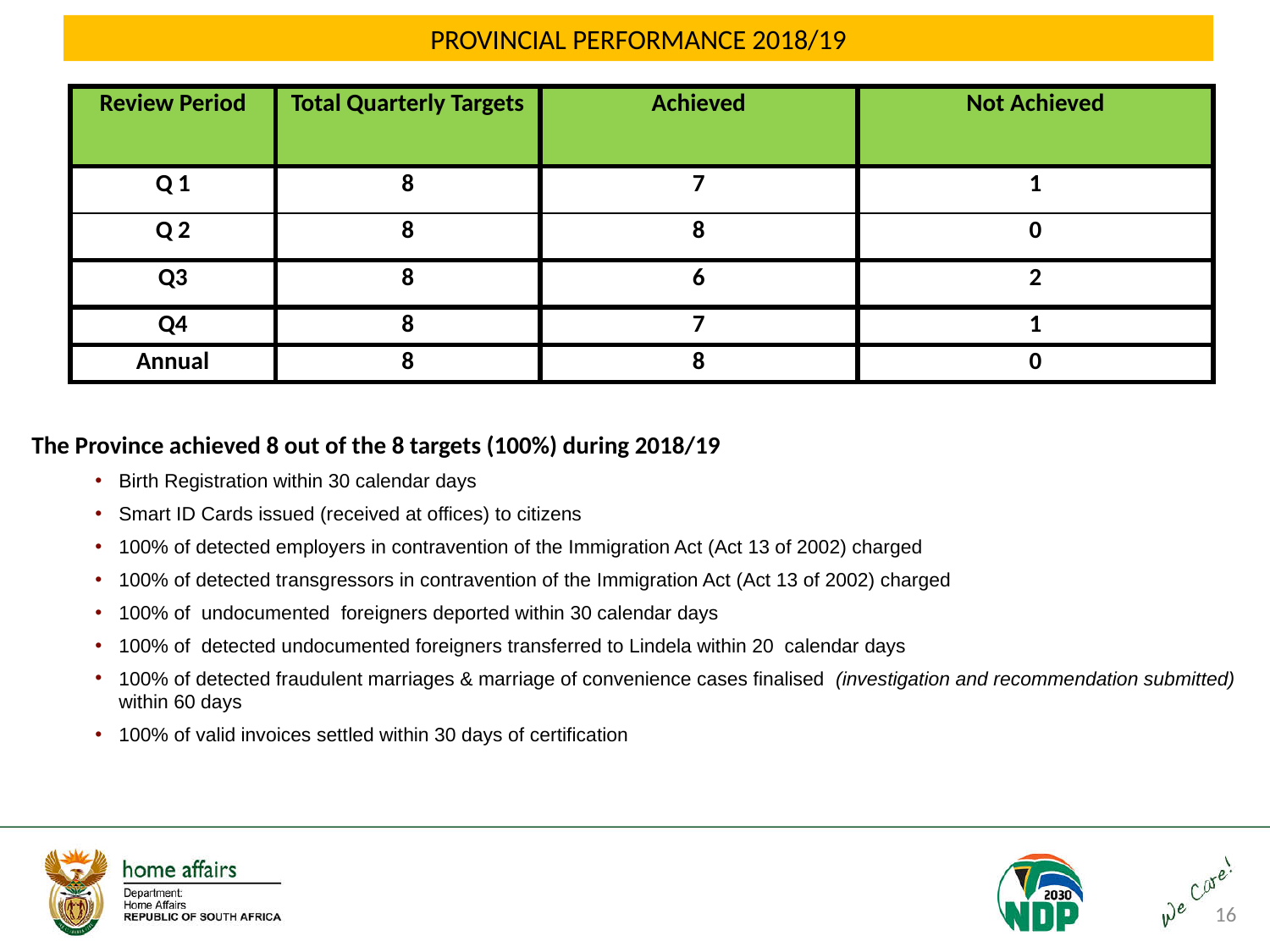

# PROVINCIAL PERFORMANCE 2018/19
| Review Period | Total Quarterly Targets | Achieved | Not Achieved |
| --- | --- | --- | --- |
| Q 1 | 8 | 7 | 1 |
| Q 2 | 8 | 8 | 0 |
| Q3 | 8 | 6 | 2 |
| Q4 | 8 | 7 | 1 |
| Annual | 8 | 8 | 0 |
The Province achieved 8 out of the 8 targets (100%) during 2018/19
Birth Registration within 30 calendar days
Smart ID Cards issued (received at offices) to citizens
100% of detected employers in contravention of the Immigration Act (Act 13 of 2002) charged
100% of detected transgressors in contravention of the Immigration Act (Act 13 of 2002) charged
100% of  undocumented  foreigners deported within 30 calendar days
100% of  detected undocumented foreigners transferred to Lindela within 20  calendar days
100% of detected fraudulent marriages & marriage of convenience cases finalised  (investigation and recommendation submitted) within 60 days
100% of valid invoices settled within 30 days of certification

16